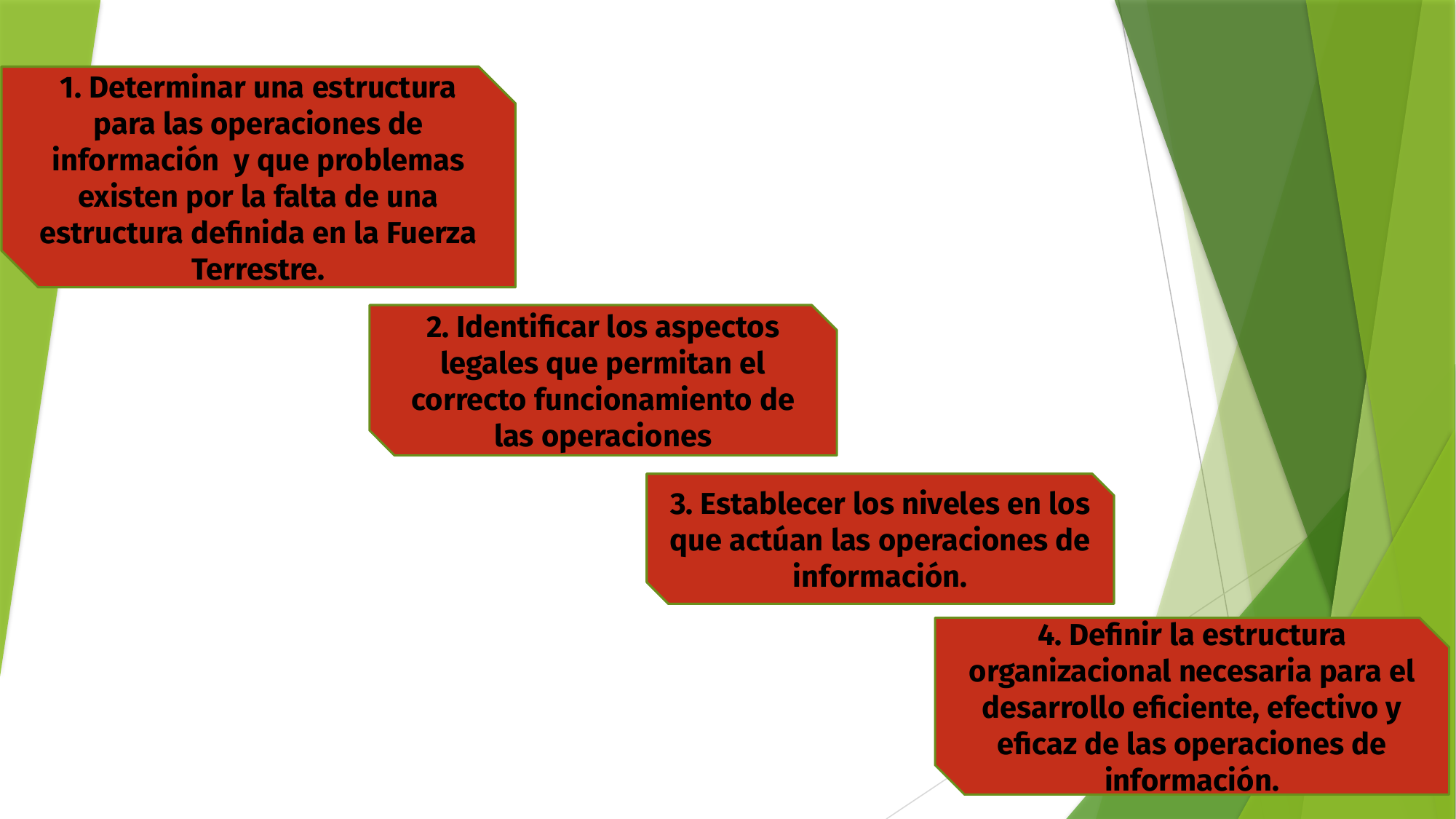

OBJETIVOS ESPECÍFICOS
1. Determinar una estructura para las operaciones de información  y que problemas existen por la falta de una estructura definida en la Fuerza Terrestre.

2. Identificar los aspectos legales que permitan el correcto funcionamiento de las operaciones
3. Establecer los niveles en los que actúan las operaciones de información.
4. Definir la estructura organizacional necesaria para el desarrollo eficiente, efectivo y eficaz de las operaciones de información.